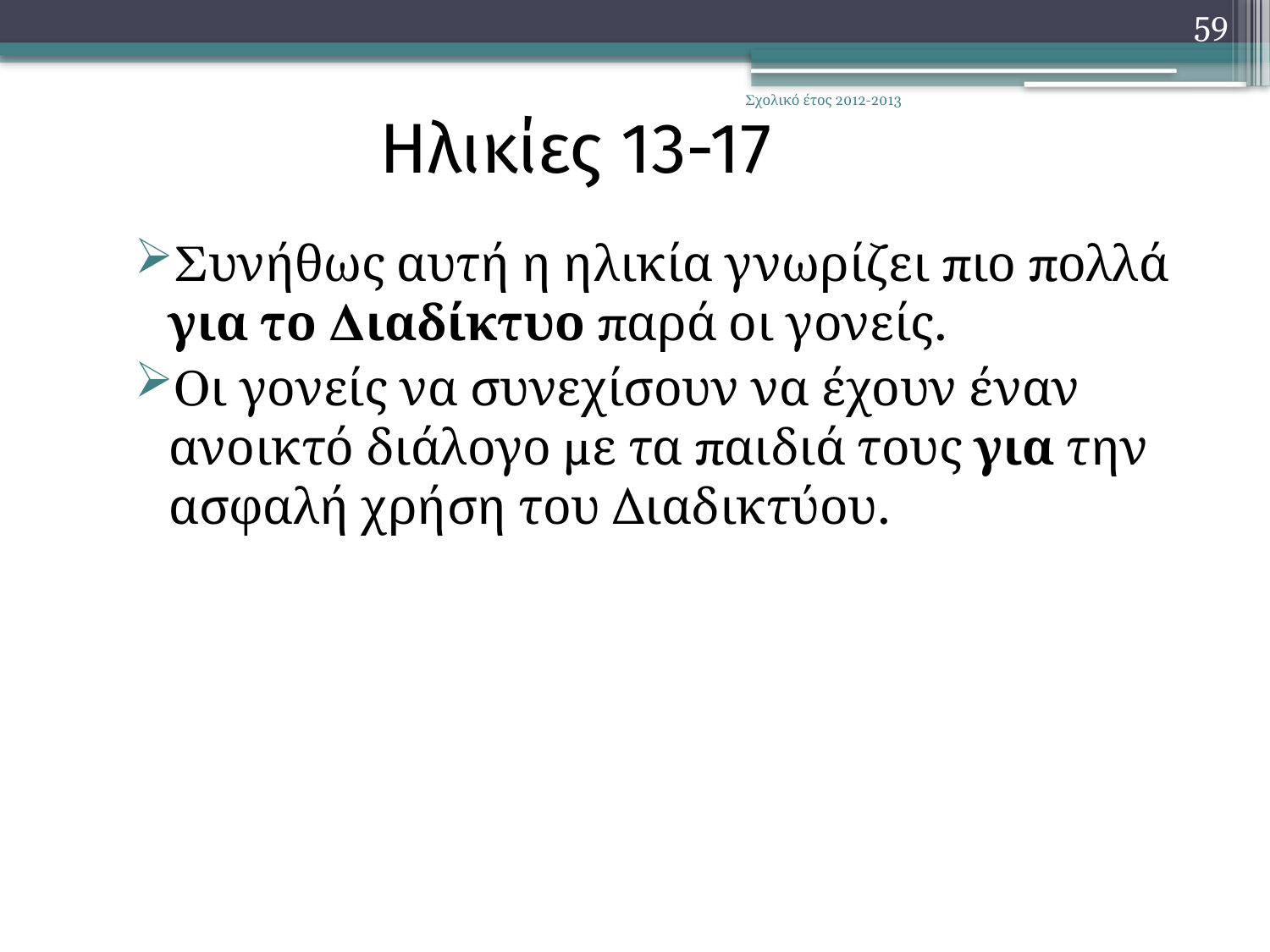

59
#
Σχολικό έτος 2012-2013
Ηλικίες 13-17
Συνήθως αυτή η ηλικία γνωρίζει πιο πολλά για το Διαδίκτυο παρά οι γονείς.
Οι γονείς να συνεχίσουν να έχουν έναν ανοικτό διάλογο με τα παιδιά τους για την ασφαλή χρήση του Διαδικτύου.